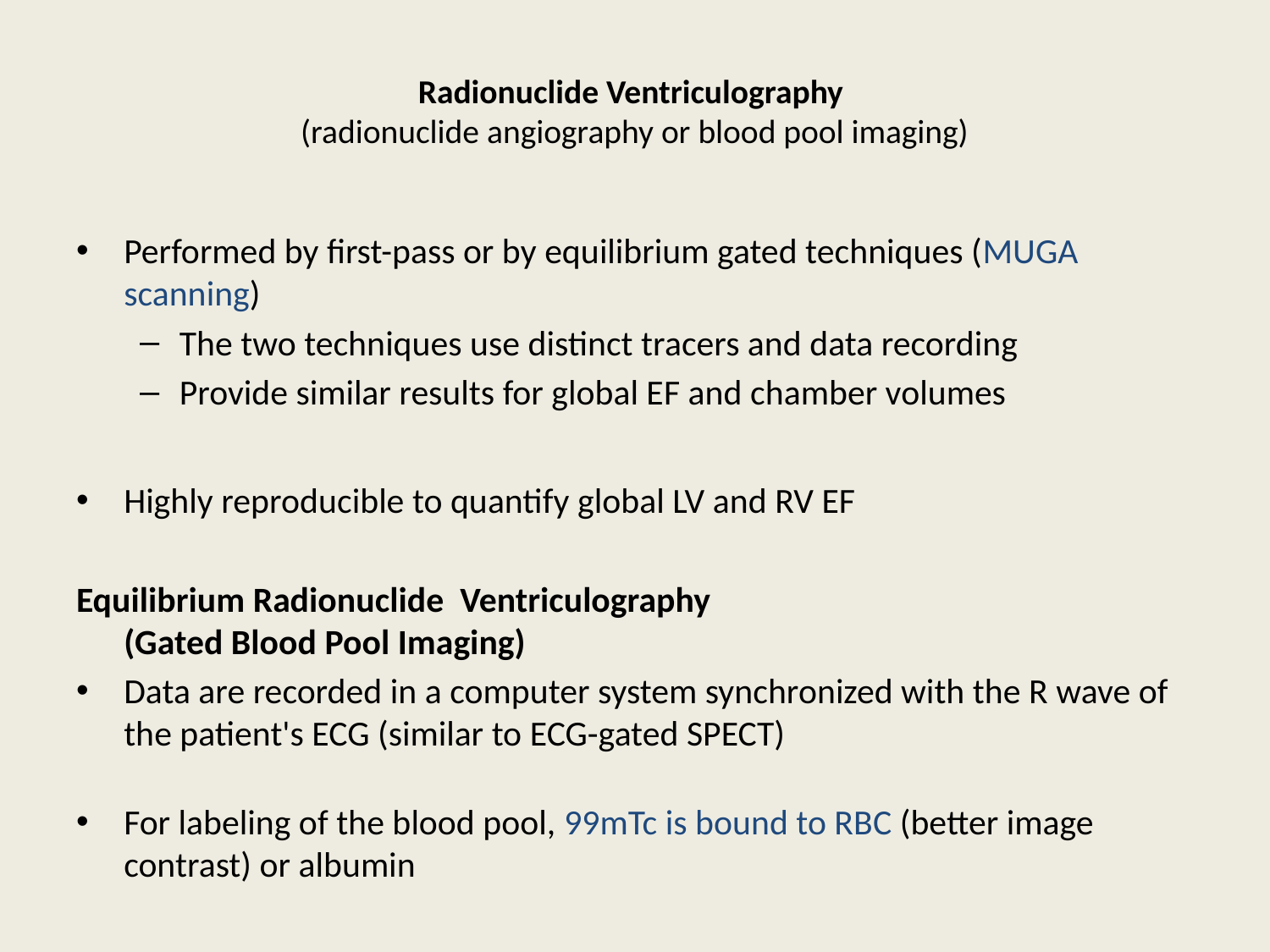

# Radionuclide Ventriculography (radionuclide angiography or blood pool imaging)
Performed by first-pass or by equilibrium gated techniques (MUGA scanning)
The two techniques use distinct tracers and data recording
Provide similar results for global EF and chamber volumes

Highly reproducible to quantify global LV and RV EF

Equilibrium Radionuclide  Ventriculography
(Gated Blood Pool Imaging)
Data are recorded in a computer system synchronized with the R wave of the patient's ECG (similar to ECG-gated SPECT)

For labeling of the blood pool, 99mTc is bound to RBC (better image contrast) or albumin